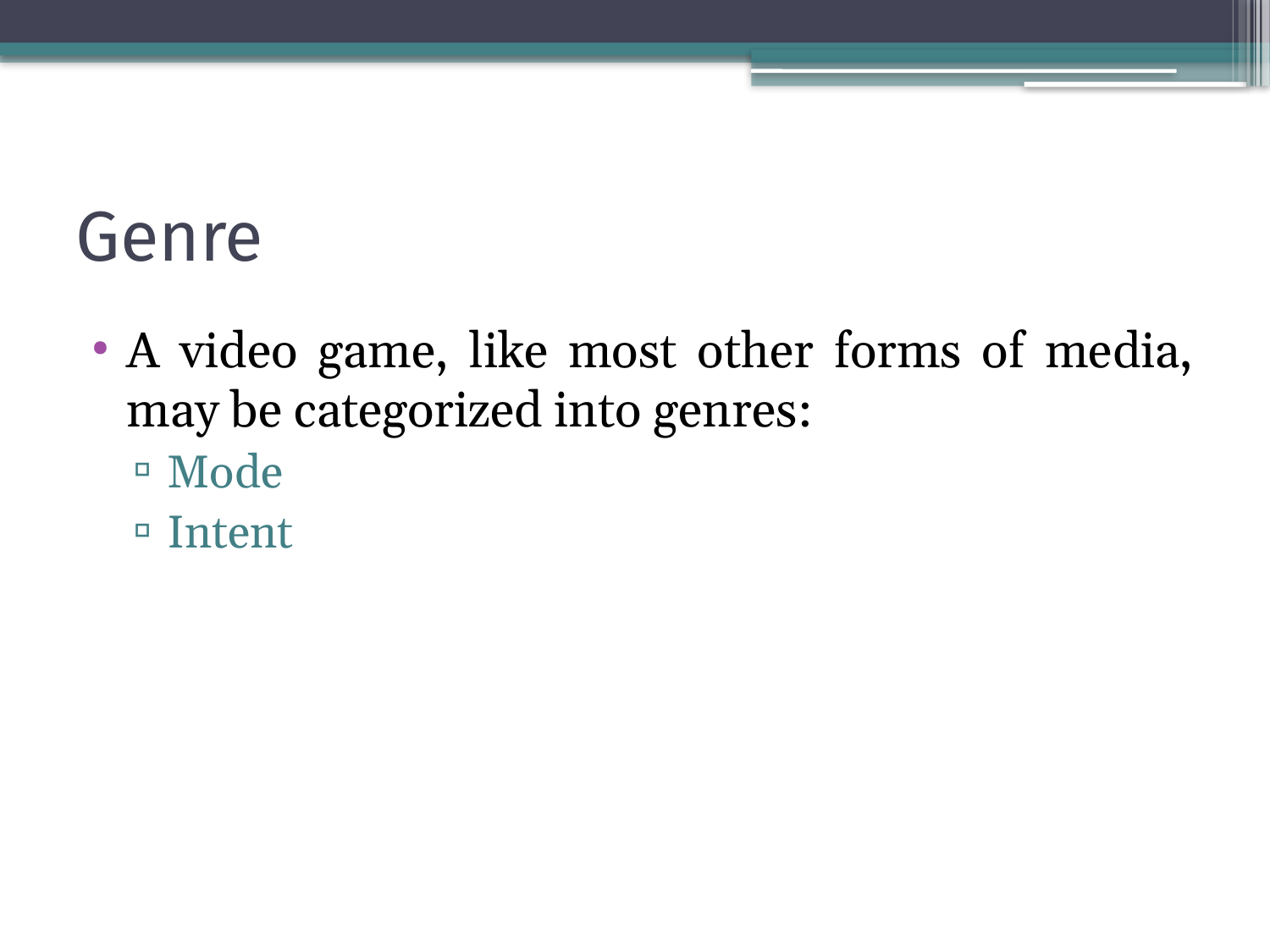

# Genre
A video game, like most other forms of media, may be categorized into genres:
Mode
Intent